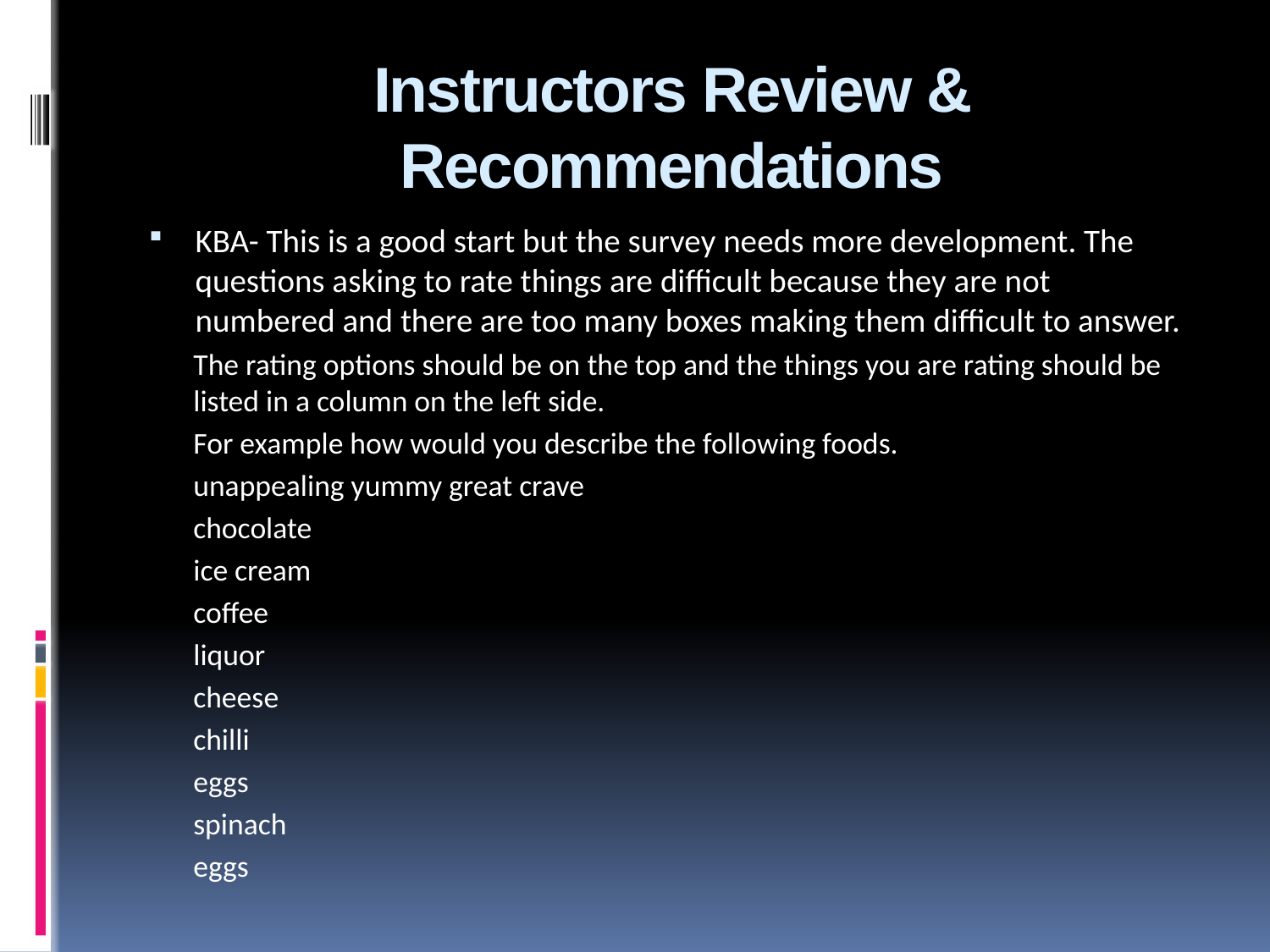

# Instructors Review & Recommendations

KBA- This is a good start but the survey needs more development. The questions asking to rate things are difficult because they are not numbered and there are too many boxes making them difficult to answer.
The rating options should be on the top and the things you are rating should be listed in a column on the left side.
For example how would you describe the following foods.
unappealing yummy great crave
chocolate
ice cream
coffee
liquor
cheese
chilli
eggs
spinach
eggs